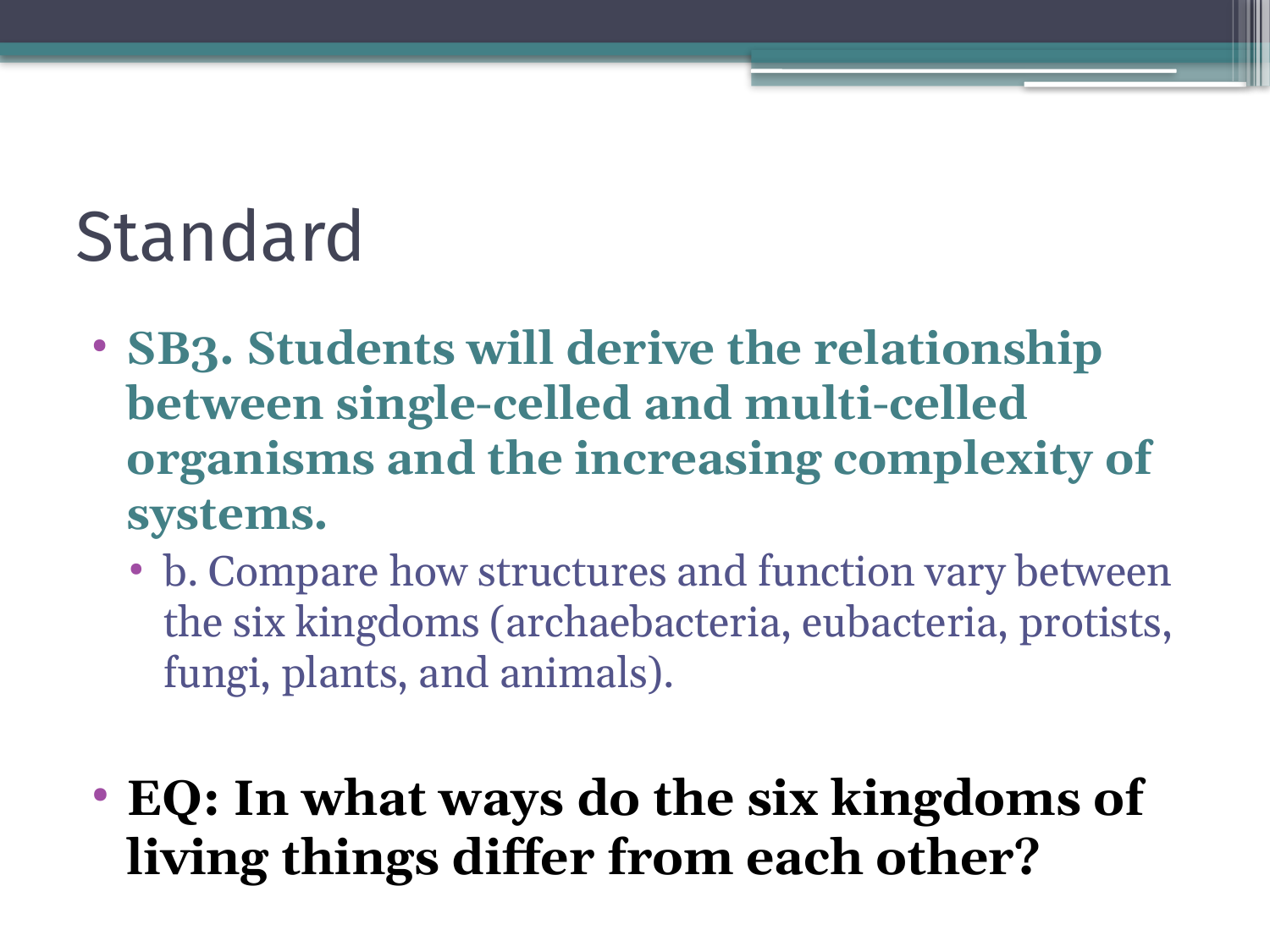

# Standard
SB3. Students will derive the relationship between single-celled and multi-celled organisms and the increasing complexity of systems.
b. Compare how structures and function vary between the six kingdoms (archaebacteria, eubacteria, protists, fungi, plants, and animals).

EQ: In what ways do the six kingdoms of living things differ from each other?